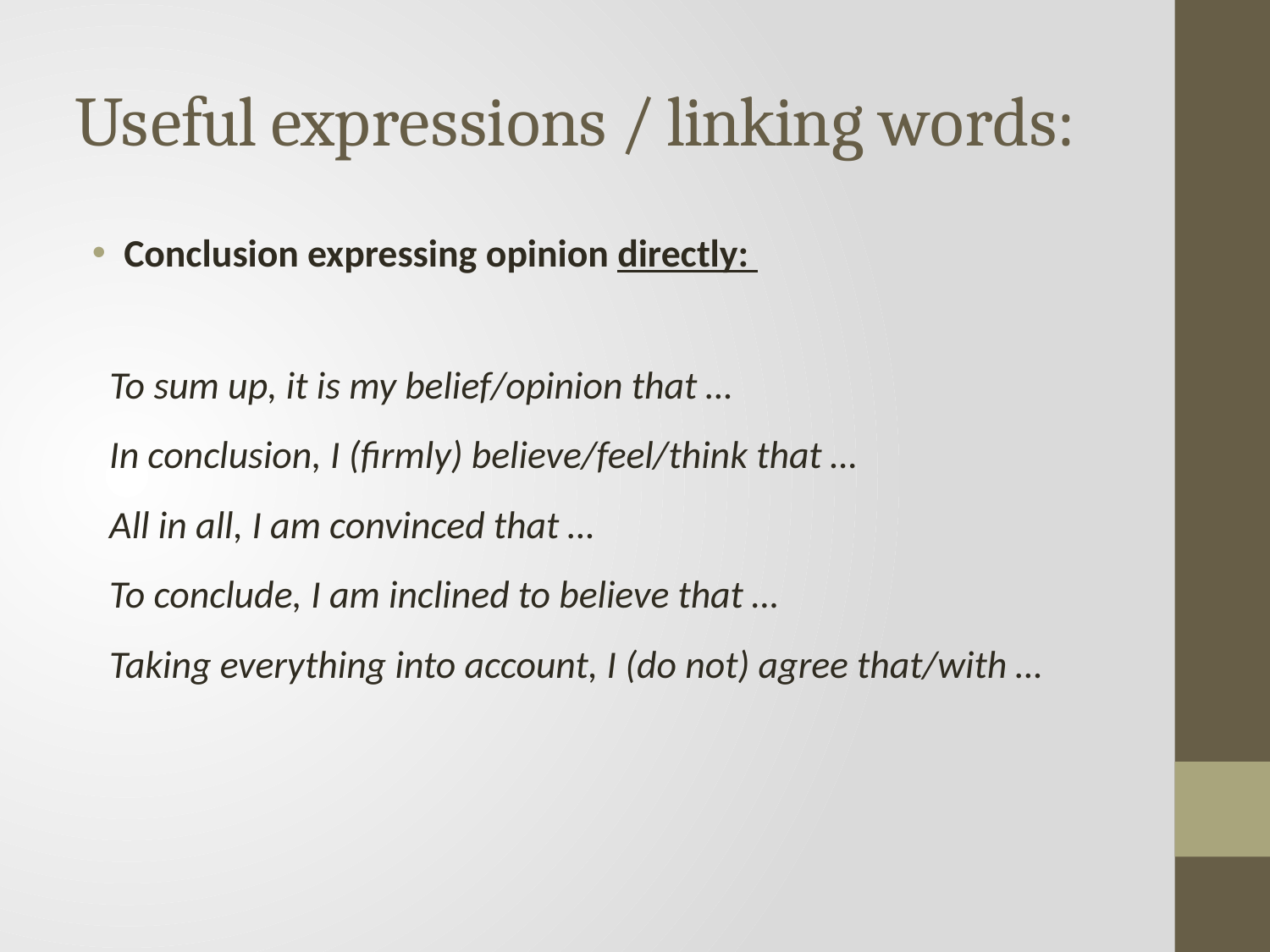

# Useful expressions / linking words:
Conclusion expressing opinion directly:

  To sum up, it is my belief/opinion that …
  In conclusion, I (firmly) believe/feel/think that …
  All in all, I am convinced that …
  To conclude, I am inclined to believe that …
  Taking everything into account, I (do not) agree that/with …